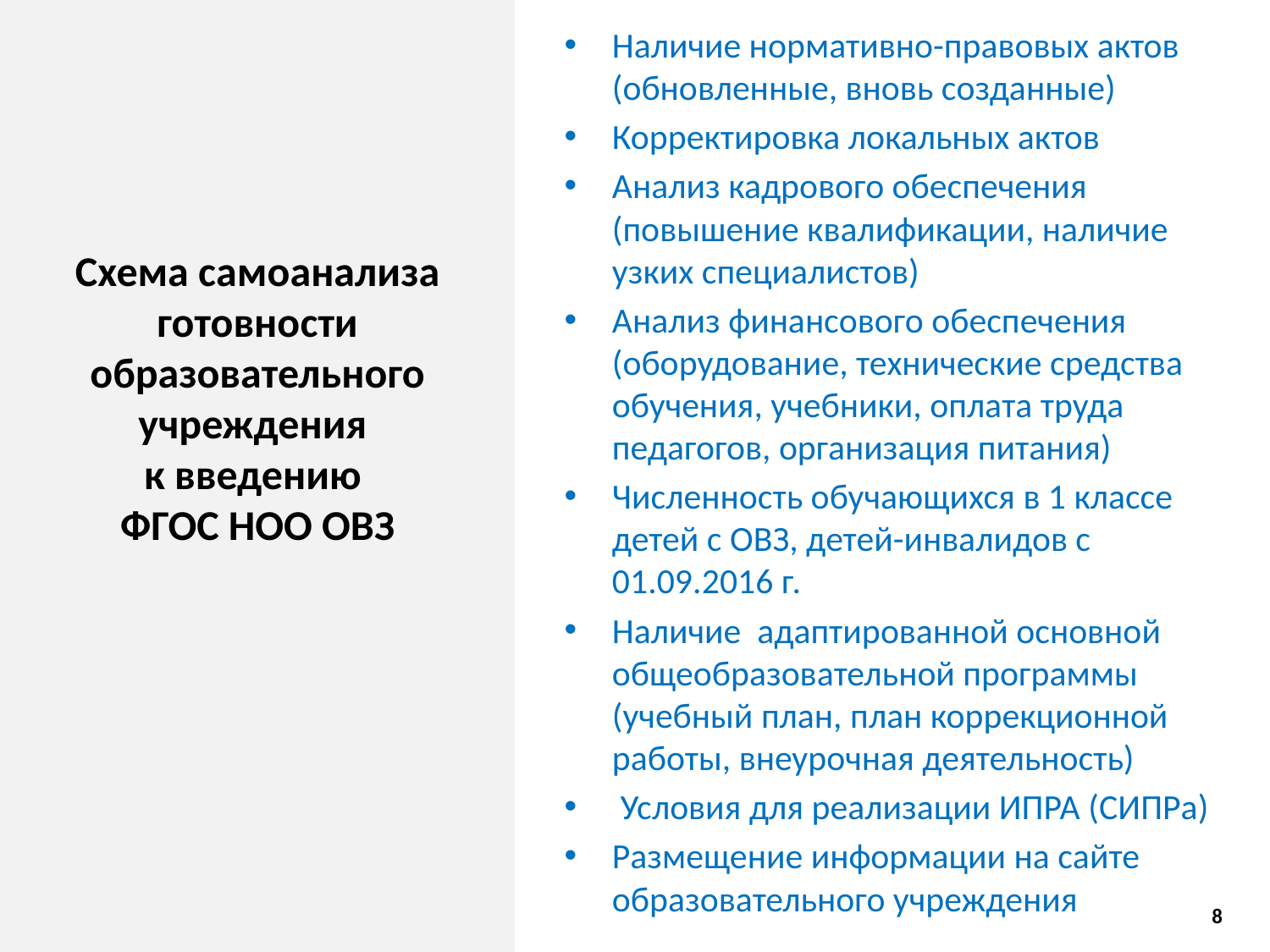

Наличие нормативно-правовых актов (обновленные, вновь созданные)
Корректировка локальных актов
Анализ кадрового обеспечения (повышение квалификации, наличие узких специалистов)
Анализ финансового обеспечения (оборудование, технические средства обучения, учебники, оплата труда педагогов, организация питания)
Численность обучающихся в 1 классе детей с ОВЗ, детей-инвалидов с 01.09.2016 г.
Наличие  адаптированной основной общеобразовательной программы (учебный план, план коррекционной работы, внеурочная деятельность)
 Условия для реализации ИПРА (СИПРа)
Размещение информации на сайте образовательного учреждения

# Схема самоанализа готовности образовательного учреждения к введению ФГОС НОО ОВЗ
8